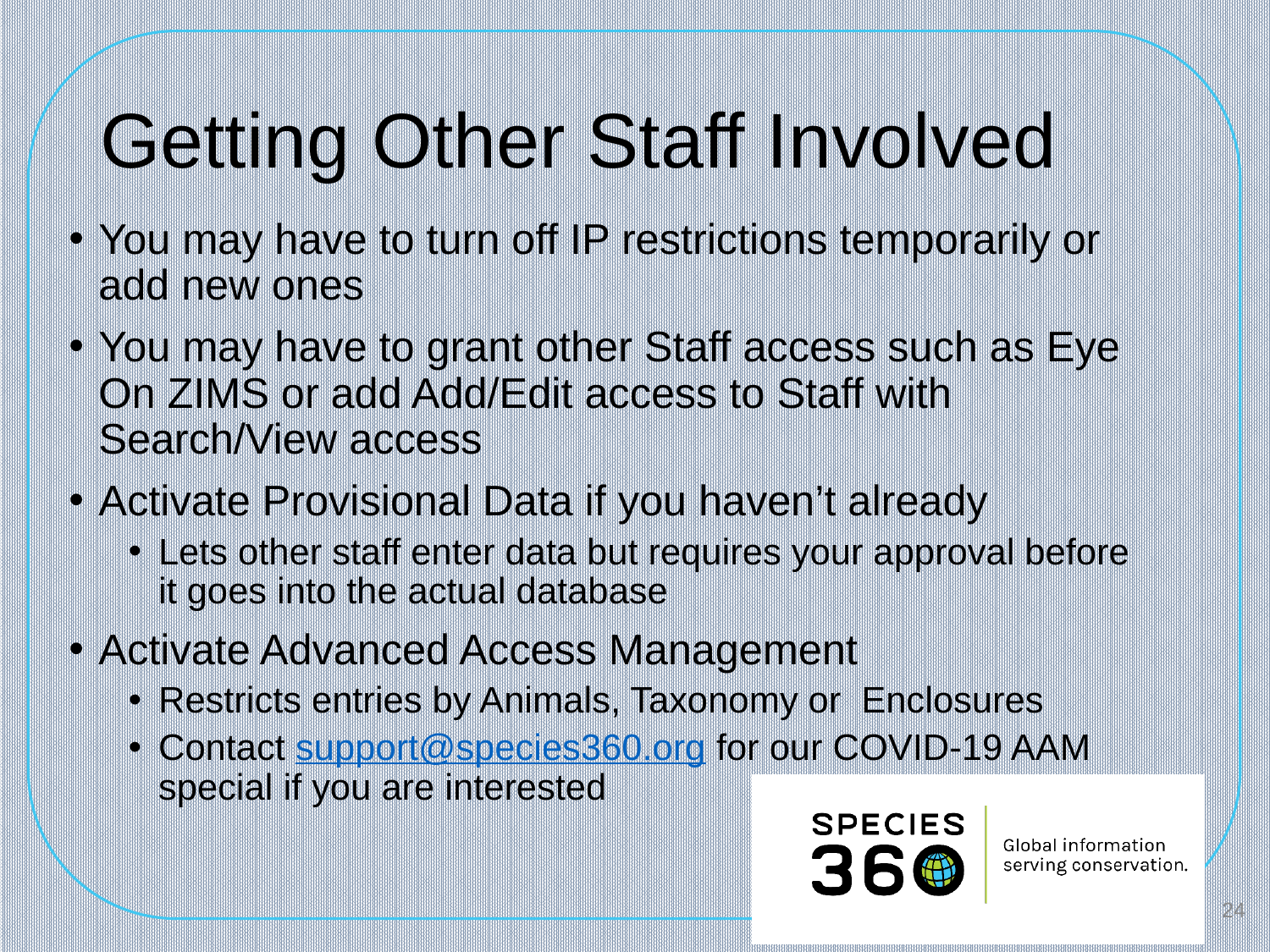

# Getting Other Staff Involved
You may have to turn off IP restrictions temporarily or add new ones
You may have to grant other Staff access such as Eye On ZIMS or add Add/Edit access to Staff with Search/View access
Activate Provisional Data if you haven’t already
Lets other staff enter data but requires your approval before it goes into the actual database
Activate Advanced Access Management
Restricts entries by Animals, Taxonomy or  Enclosures
Contact support@species360.org for our COVID-19 AAM special if you are interested
24